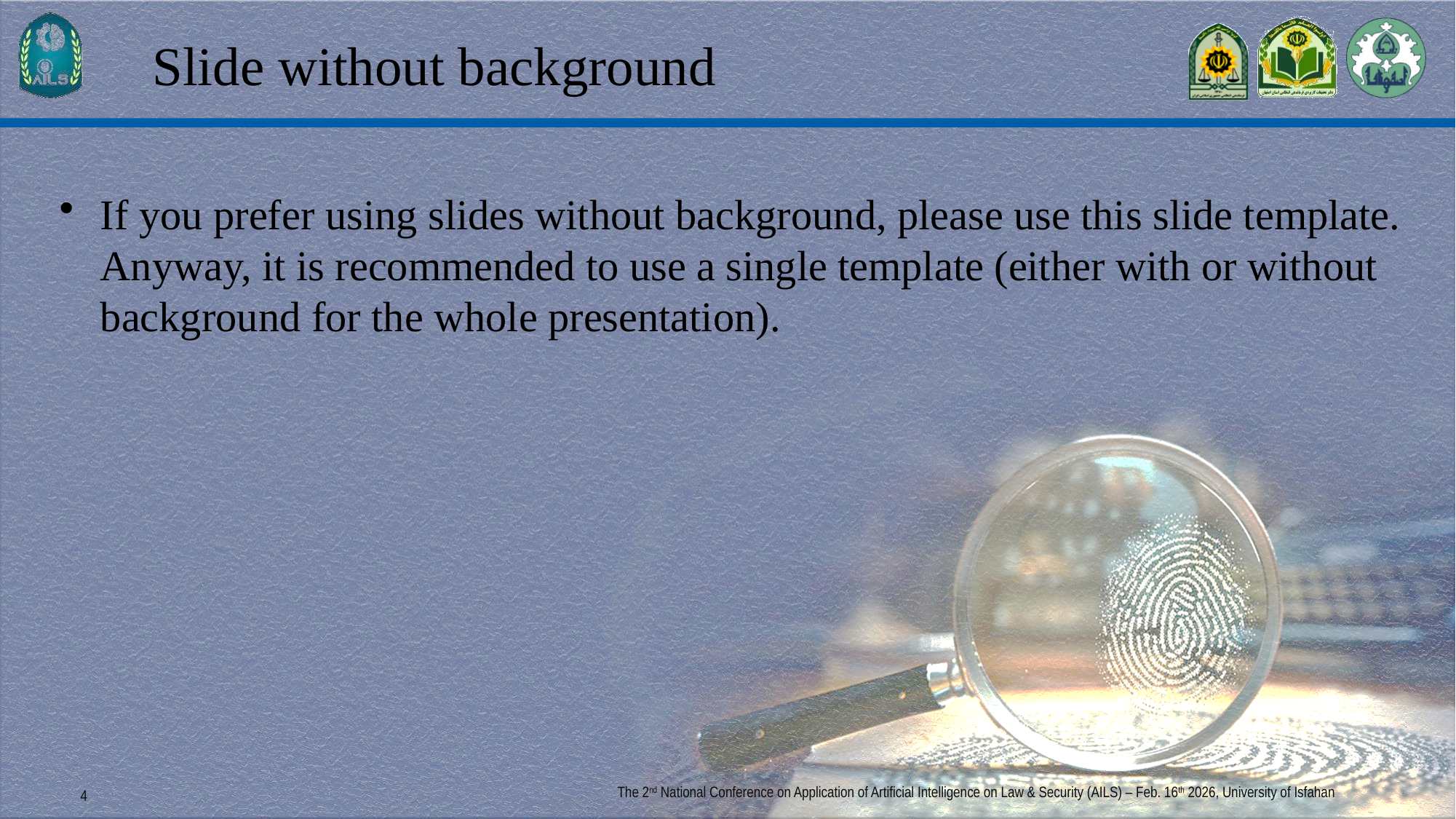

# Slide without background
If you prefer using slides without background, please use this slide template. Anyway, it is recommended to use a single template (either with or without background for the whole presentation).